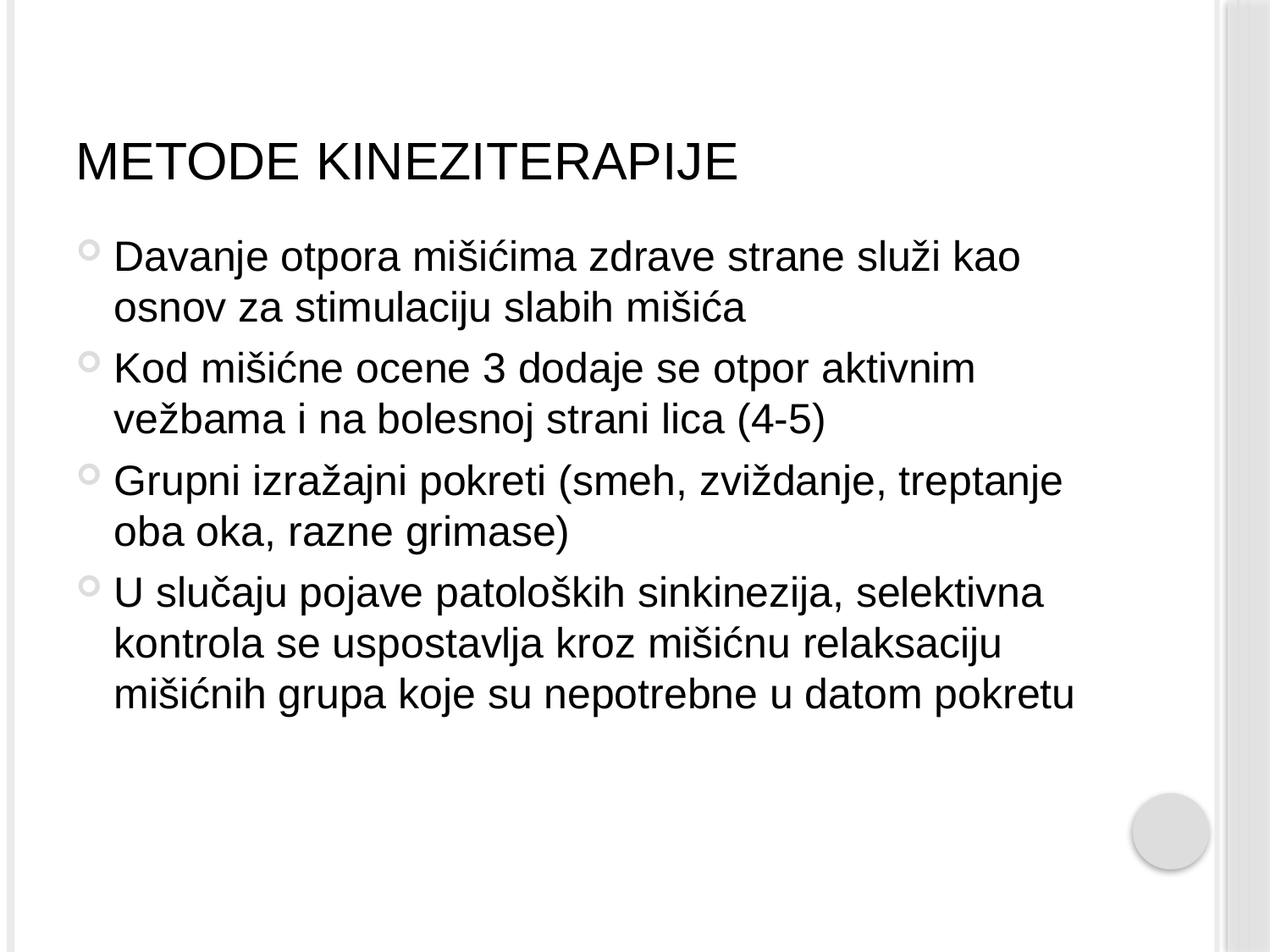

# Metode kineziterapije
Davanje otpora mišićima zdrave strane služi kao osnov za stimulaciju slabih mišića
Kod mišićne ocene 3 dodaje se otpor aktivnim vežbama i na bolesnoj strani lica (4-5)
Grupni izražajni pokreti (smeh, zviždanje, treptanje oba oka, razne grimase)
U slučaju pojave patoloških sinkinezija, selektivna kontrola se uspostavlja kroz mišićnu relaksaciju mišićnih grupa koje su nepotrebne u datom pokretu